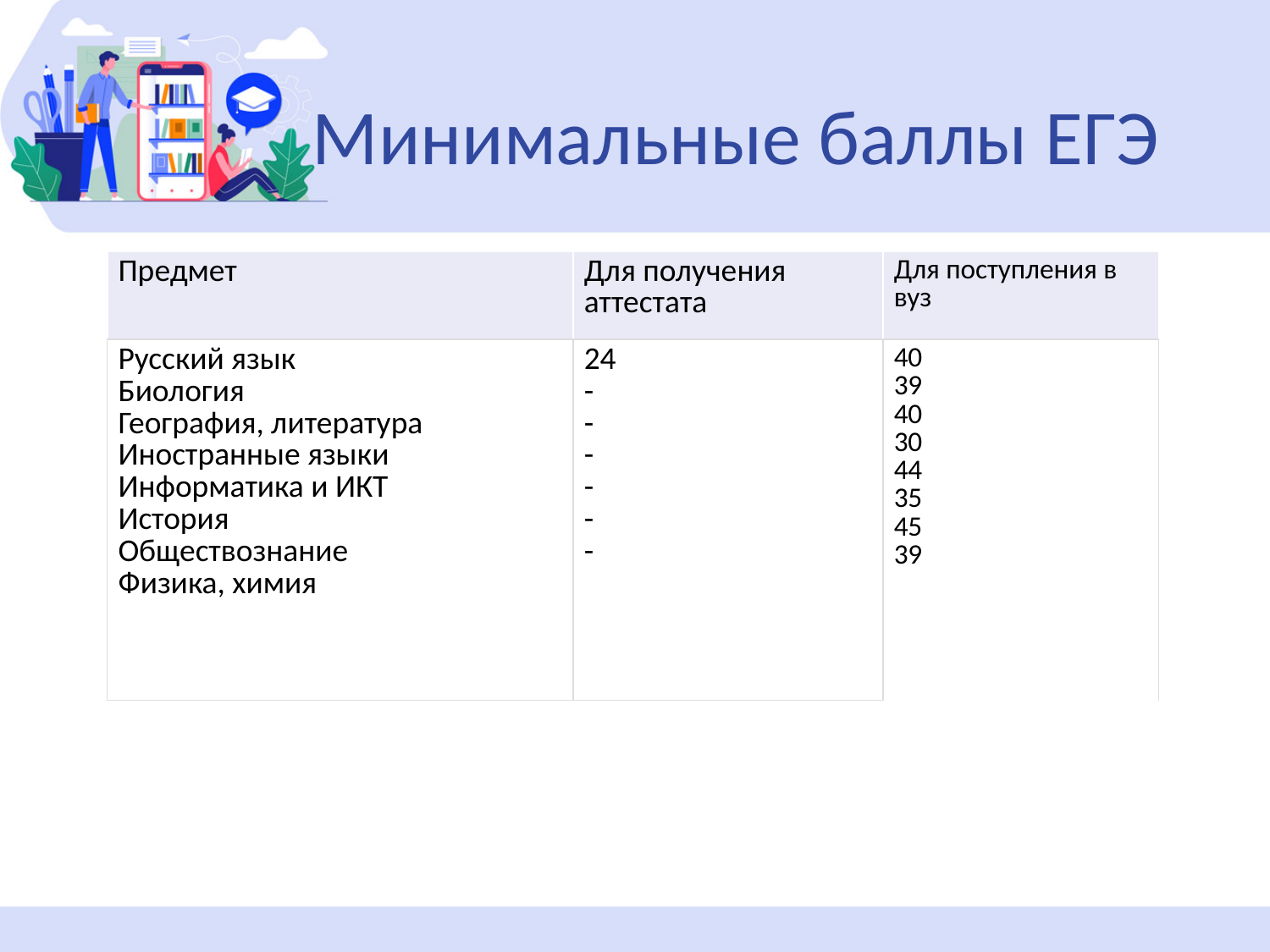

Минимальные баллы ЕГЭ

| Предмет | Для получения аттестата | Для поступления в вуз |
| --- | --- | --- |
| Русский язык Биология География, литература Иностранные языки Информатика и ИКТ История Обществознание Физика, химия | 24 - - - - - - | 40 39 40 30 44 35 45 39 |